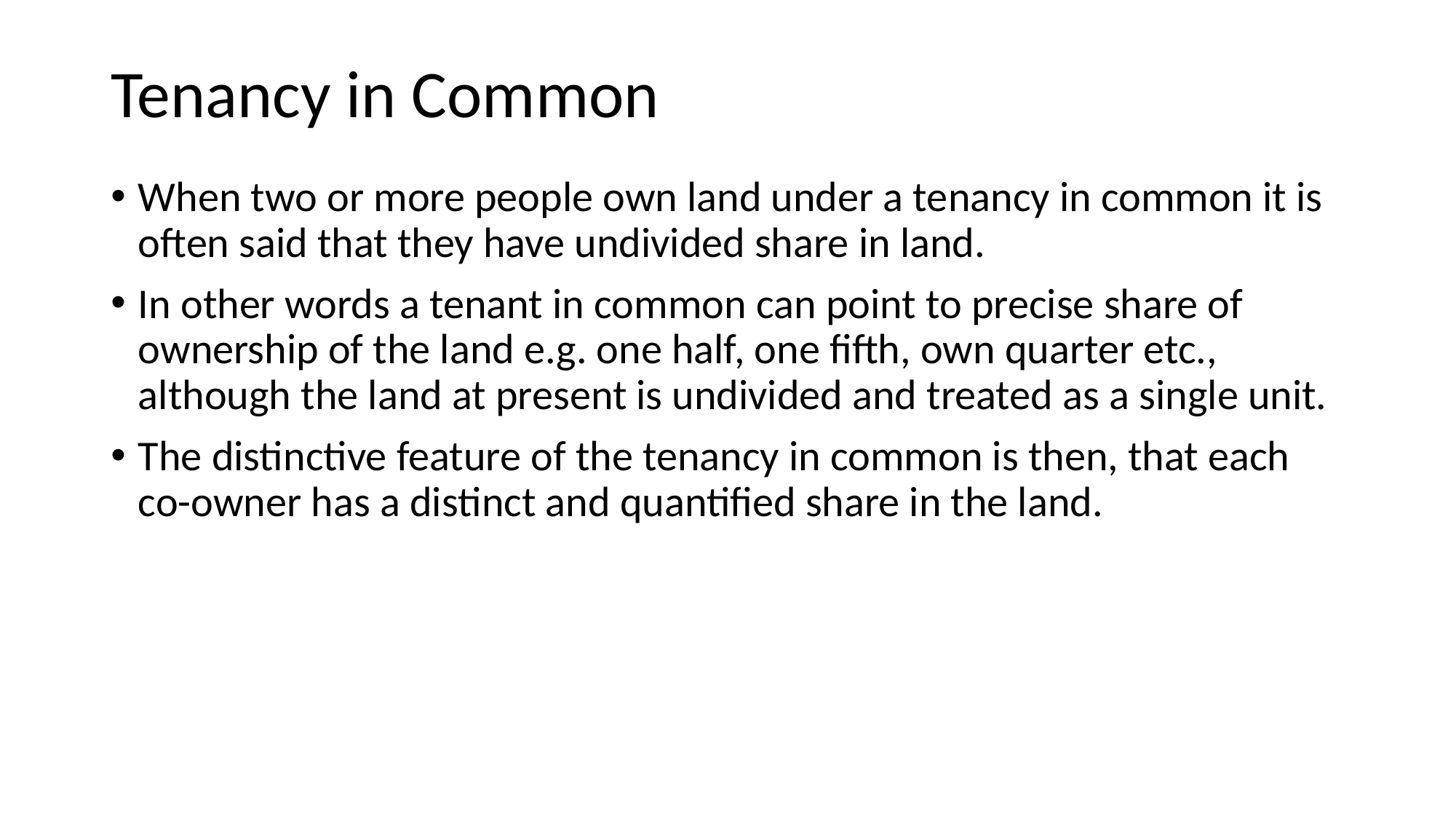

# Tenancy in Common
When two or more people own land under a tenancy in common it is often said that they have undivided share in land.
In other words a tenant in common can point to precise share of ownership of the land e.g. one half, one fifth, own quarter etc., although the land at present is undivided and treated as a single unit.
The distinctive feature of the tenancy in common is then, that each co-owner has a distinct and quantified share in the land.